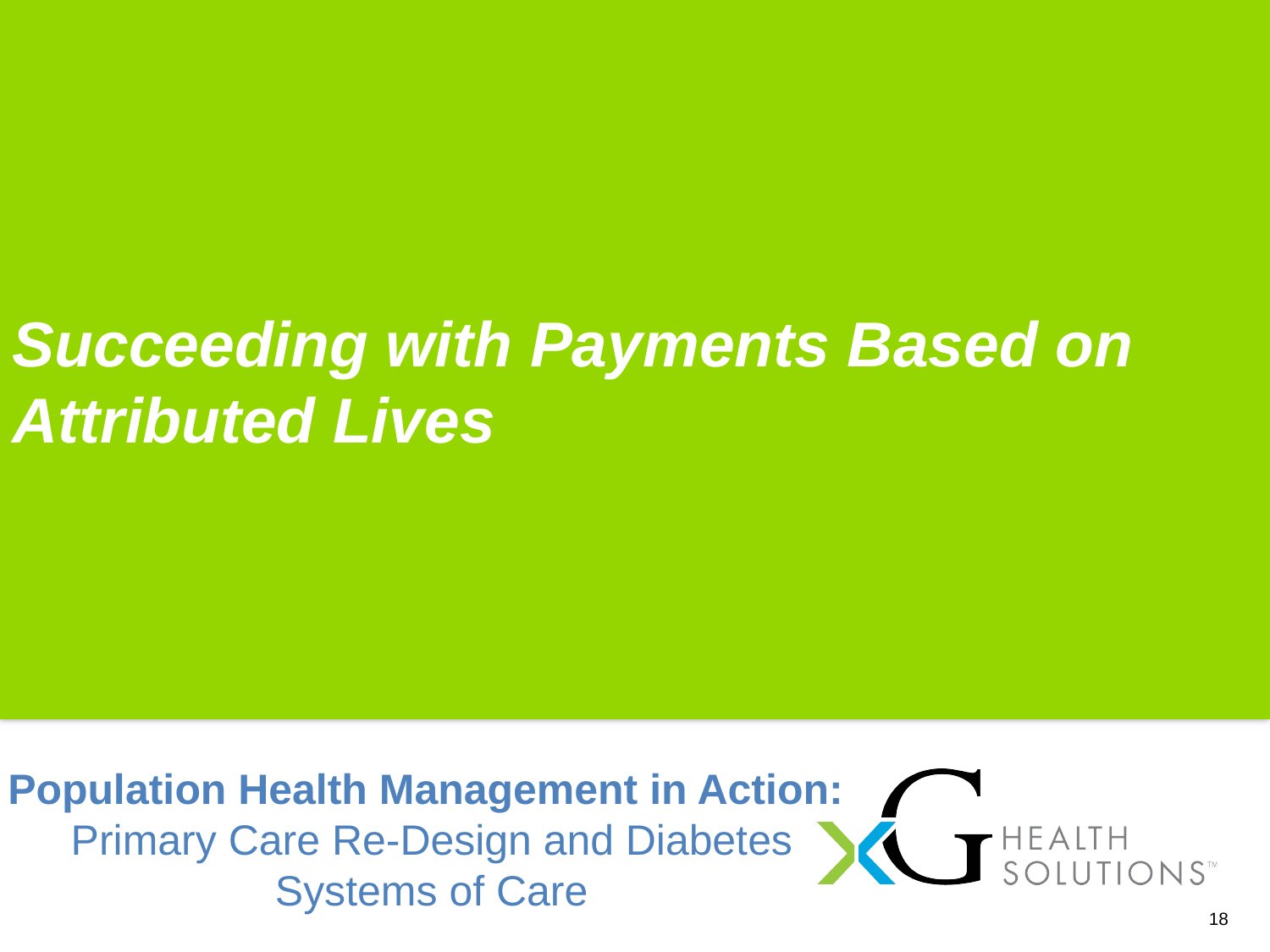

Succeeding with Payments Based on Attributed Lives
Population Health Management in Action:
Primary Care Re-Design and Diabetes Systems of Care
18